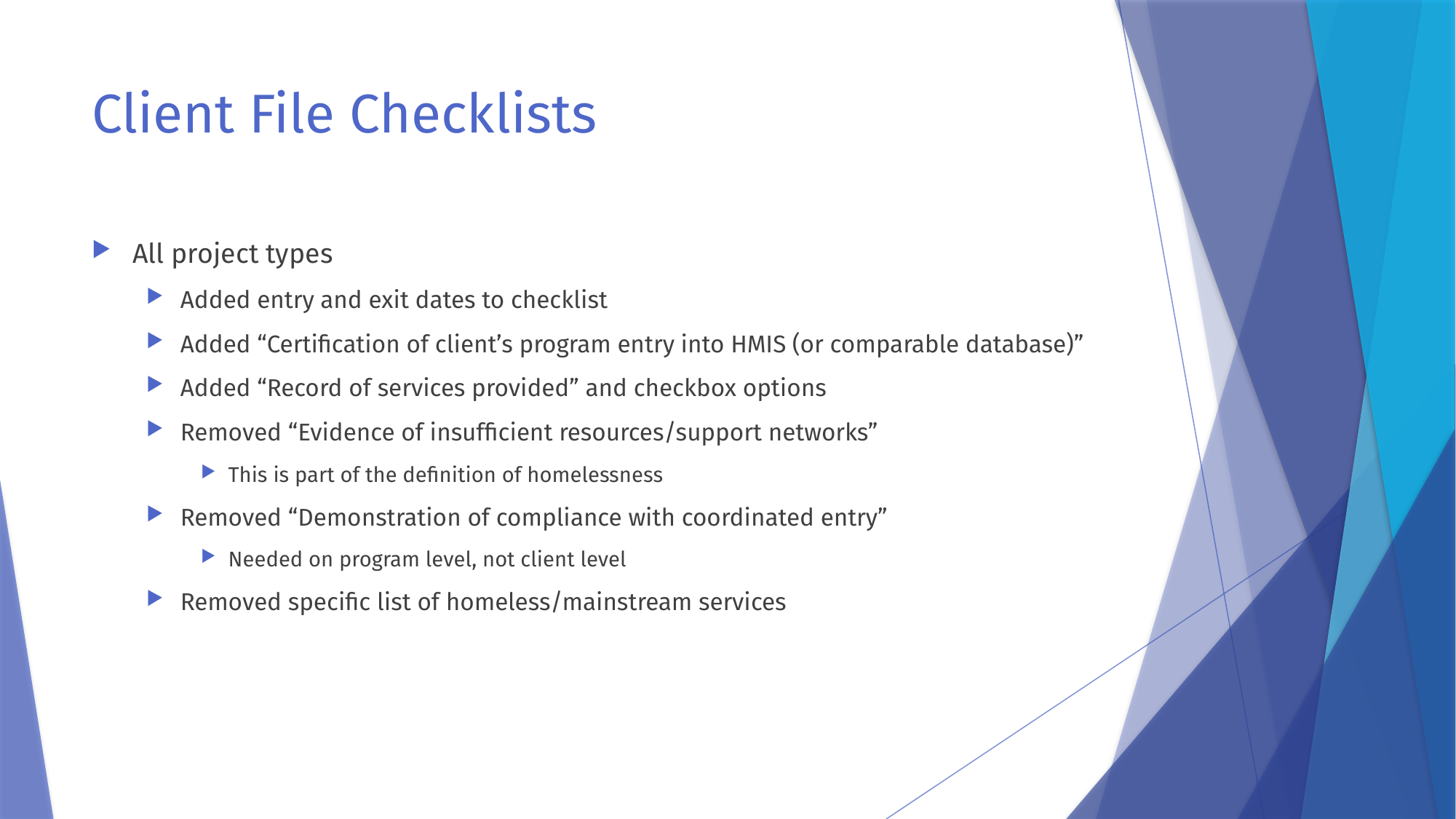

# Client File Checklists
All project types
Added entry and exit dates to checklist
Added “Certification of client’s program entry into HMIS (or comparable database)”
Added “Record of services provided” and checkbox options
Removed “Evidence of insufficient resources/support networks”
This is part of the definition of homelessness
Removed “Demonstration of compliance with coordinated entry”
Needed on program level, not client level
Removed specific list of homeless/mainstream services